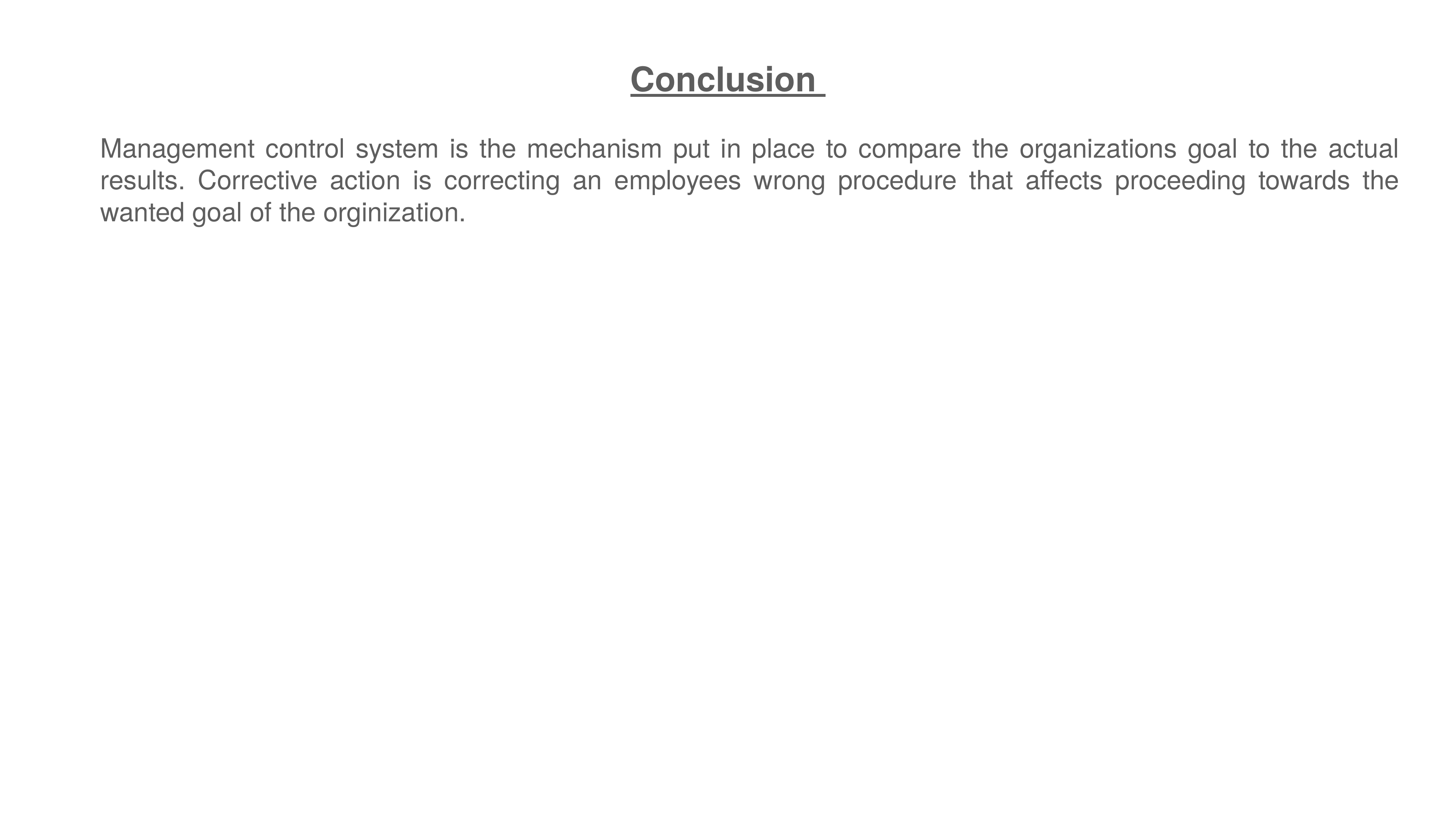

Conclusion
Management control system is the mechanism put in place to compare the organizations goal to the actual results. Corrective action is correcting an employees wrong procedure that affects proceeding towards the wanted goal of the orginization.